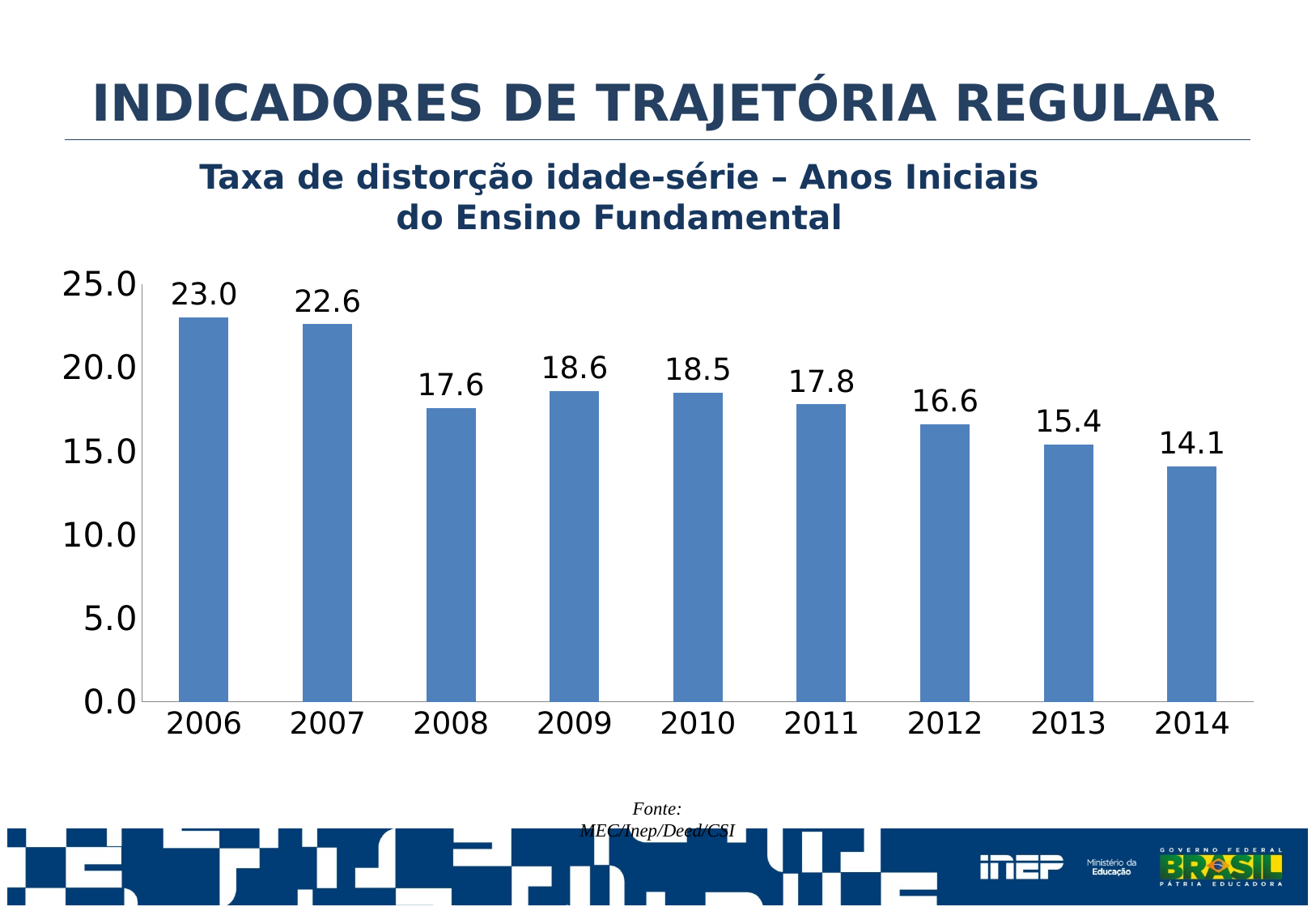

INDICADORES DE TRAJETÓRIA REGULAR
Taxa de distorção idade-série – Anos Iniciais do Ensino Fundamental

### Chart

| Category |  |
|---|---|
| 2006 | 23.0 |
| 2007 | 22.6 |
| 2008 | 17.6 |
| 2009 | 18.6 |
| 2010 | 18.5 |
| 2011 | 17.8 |
| 2012 | 16.6 |
| 2013 | 15.4 |
| 2014 | 14.1 |
Fonte: MEC/Inep/Deed/CSI